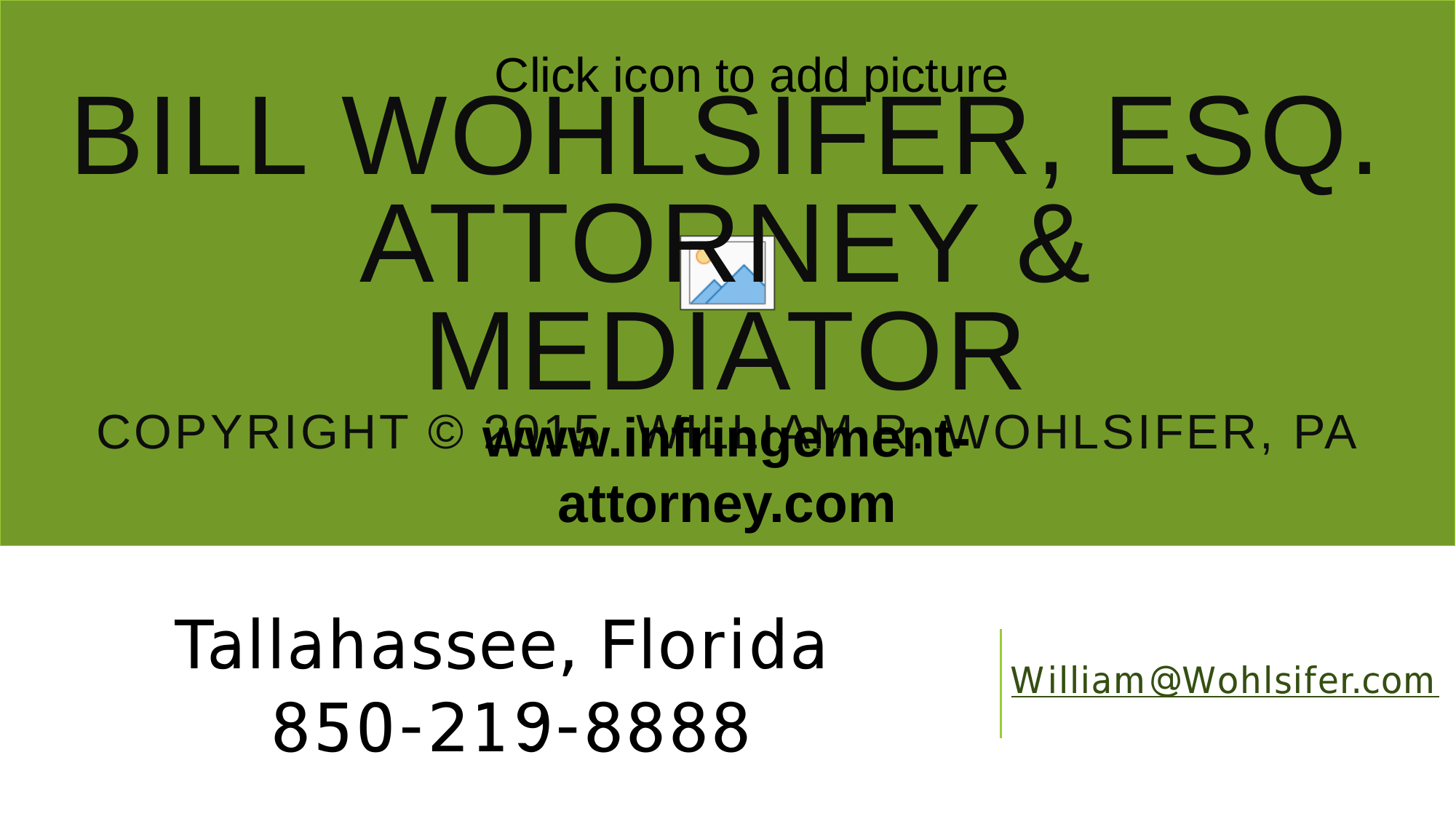

# Bill wohlsifer, Esq. attorney & mediator Copyright © 2015  William R. Wohlsifer, PA
www.infringement-attorney.com
Tallahassee, Florida
 850-219-8888

William@Wohlsifer.com